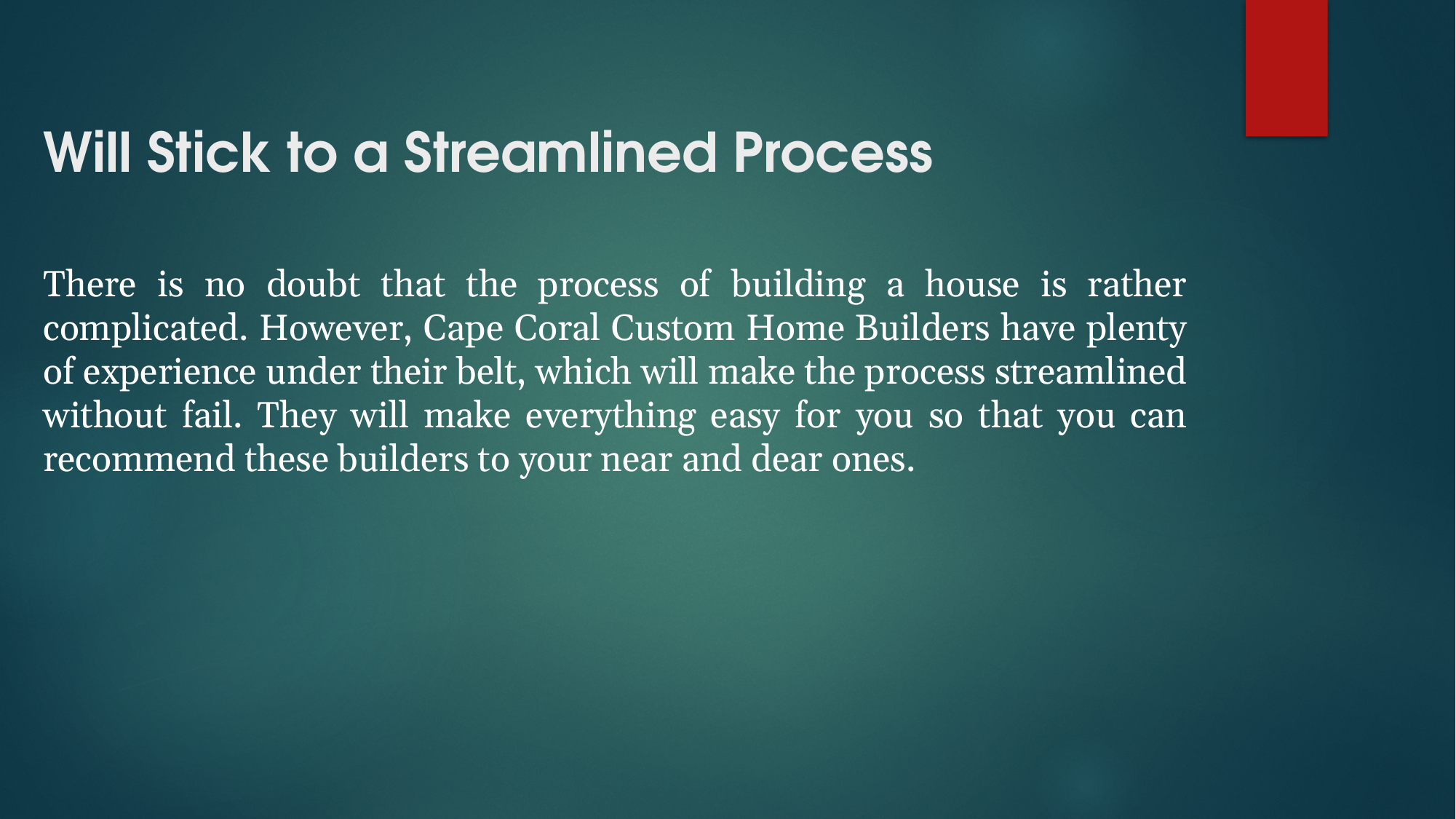

# Will Stick to a Streamlined Process
There is no doubt that the process of building a house is rather complicated. However, Cape Coral Custom Home Builders have plenty of experience under their belt, which will make the process streamlined without fail. They will make everything easy for you so that you can recommend these builders to your near and dear ones.